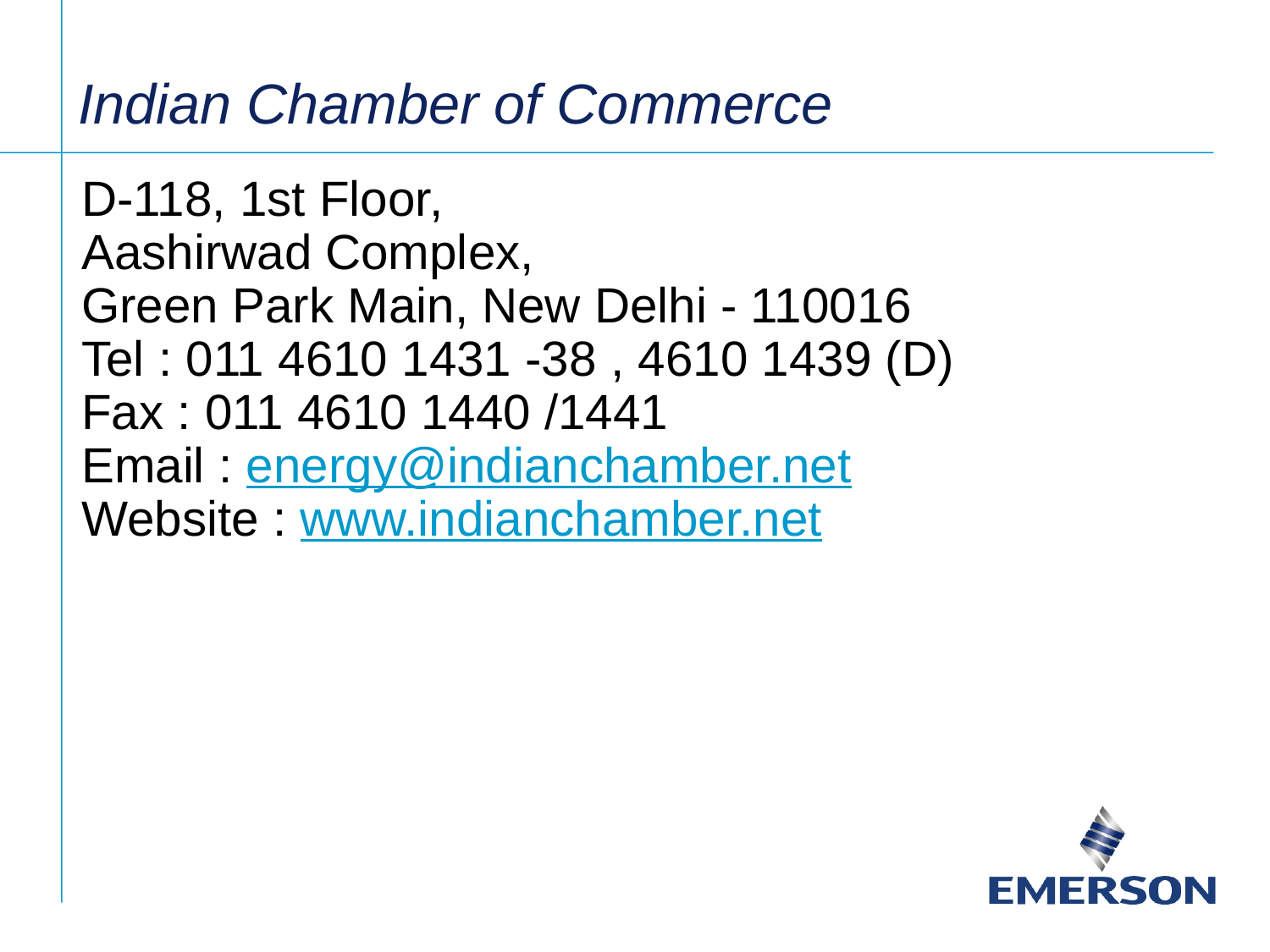

Indian Chamber of Commerce
D-118, 1st Floor,
Aashirwad Complex,
Green Park Main, New Delhi - 110016
Tel : 011 4610 1431 -38 , 4610 1439 (D)
Fax : 011 4610 1440 /1441
Email : energy@indianchamber.net
Website : www.indianchamber.net